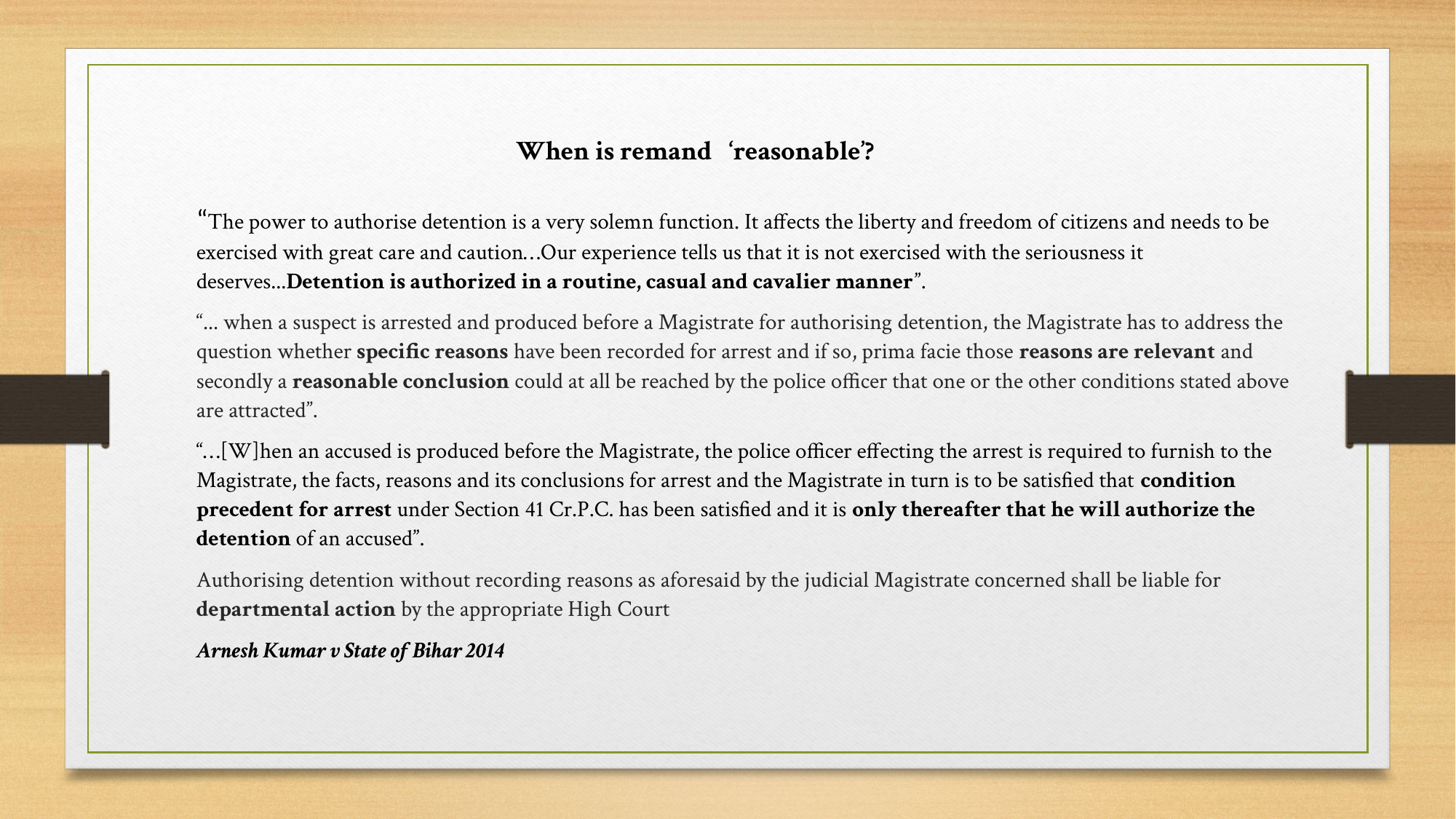

When is remand   ‘reasonable’?
“The power to authorise detention is a very solemn function. It affects the liberty and freedom of citizens and needs to be exercised with great care and caution…Our experience tells us that it is not exercised with the seriousness it deserves...Detention is authorized in a routine, casual and cavalier manner”.
“... when a suspect is arrested and produced before a Magistrate for authorising detention, the Magistrate has to address the question whether specific reasons have been recorded for arrest and if so, prima facie those reasons are relevant and secondly a reasonable conclusion could at all be reached by the police officer that one or the other conditions stated above are attracted”.
“…[W]hen an accused is produced before the Magistrate, the police officer effecting the arrest is required to furnish to the Magistrate, the facts, reasons and its conclusions for arrest and the Magistrate in turn is to be satisfied that condition precedent for arrest under Section 41 Cr.P.C. has been satisfied and it is only thereafter that he will authorize the detention of an accused”.
Authorising detention without recording reasons as aforesaid by the judicial Magistrate concerned shall be liable for departmental action by the appropriate High Court
Arnesh Kumar v State of Bihar 2014